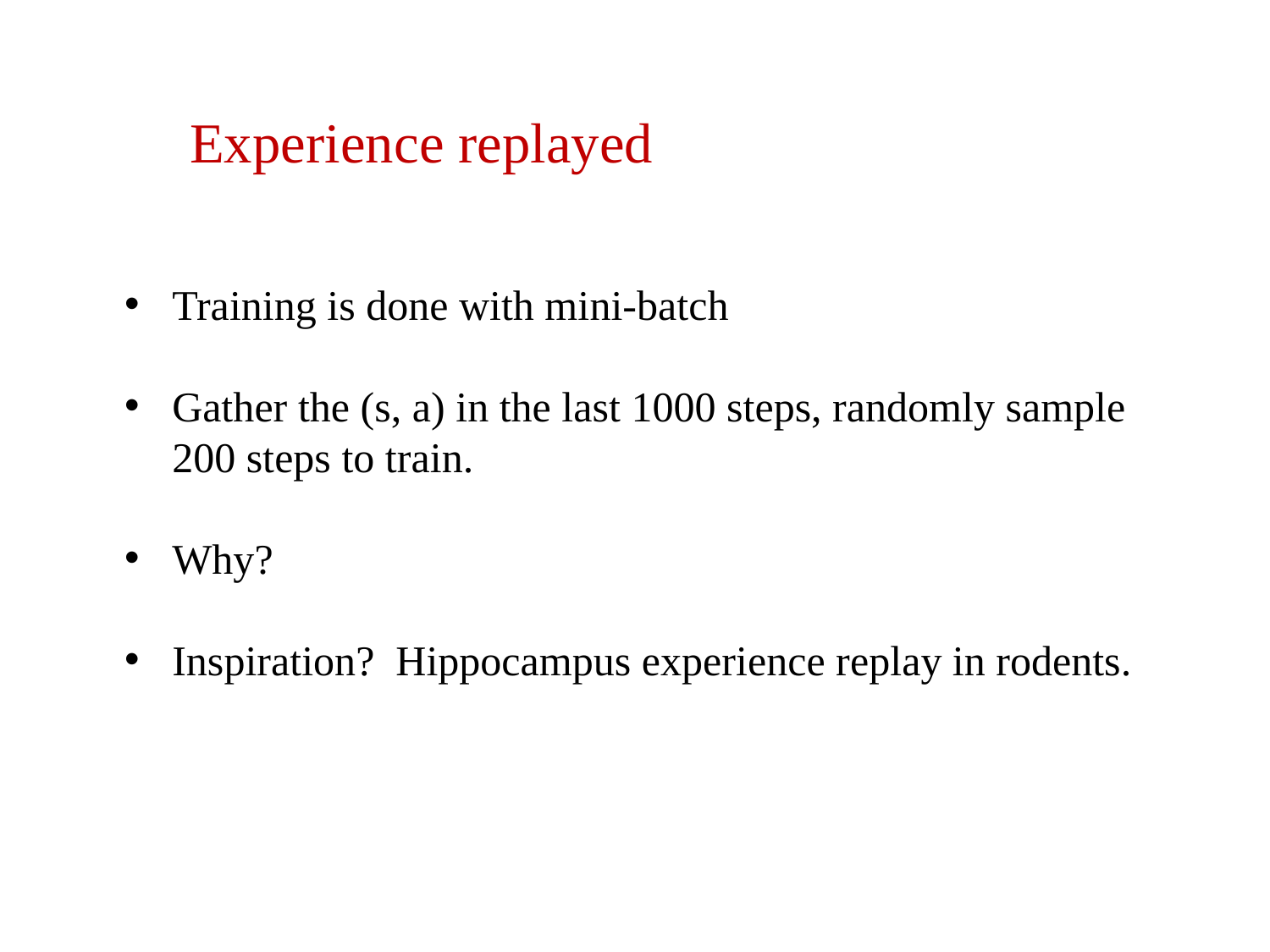

Experience replayed

Training is done with mini-batch

Gather the (s, a) in the last 1000 steps, randomly sample 200 steps to train.

Why?

Inspiration?  Hippocampus experience replay in rodents.